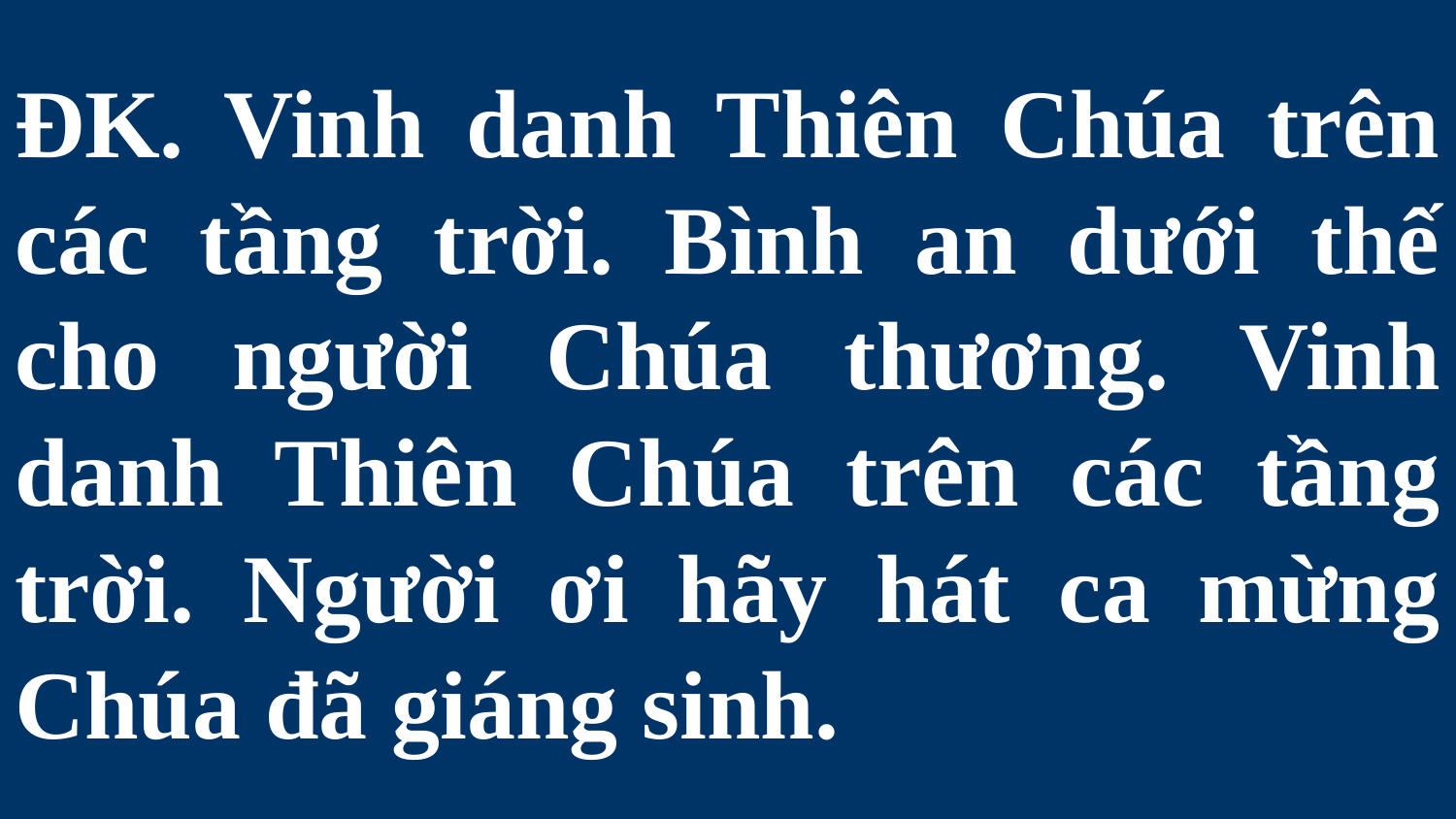

# ĐK. Vinh danh Thiên Chúa trên các tầng trời. Bình an dưới thế cho người Chúa thương. Vinh danh Thiên Chúa trên các tầng trời. Người ơi hãy hát ca mừng Chúa đã giáng sinh.